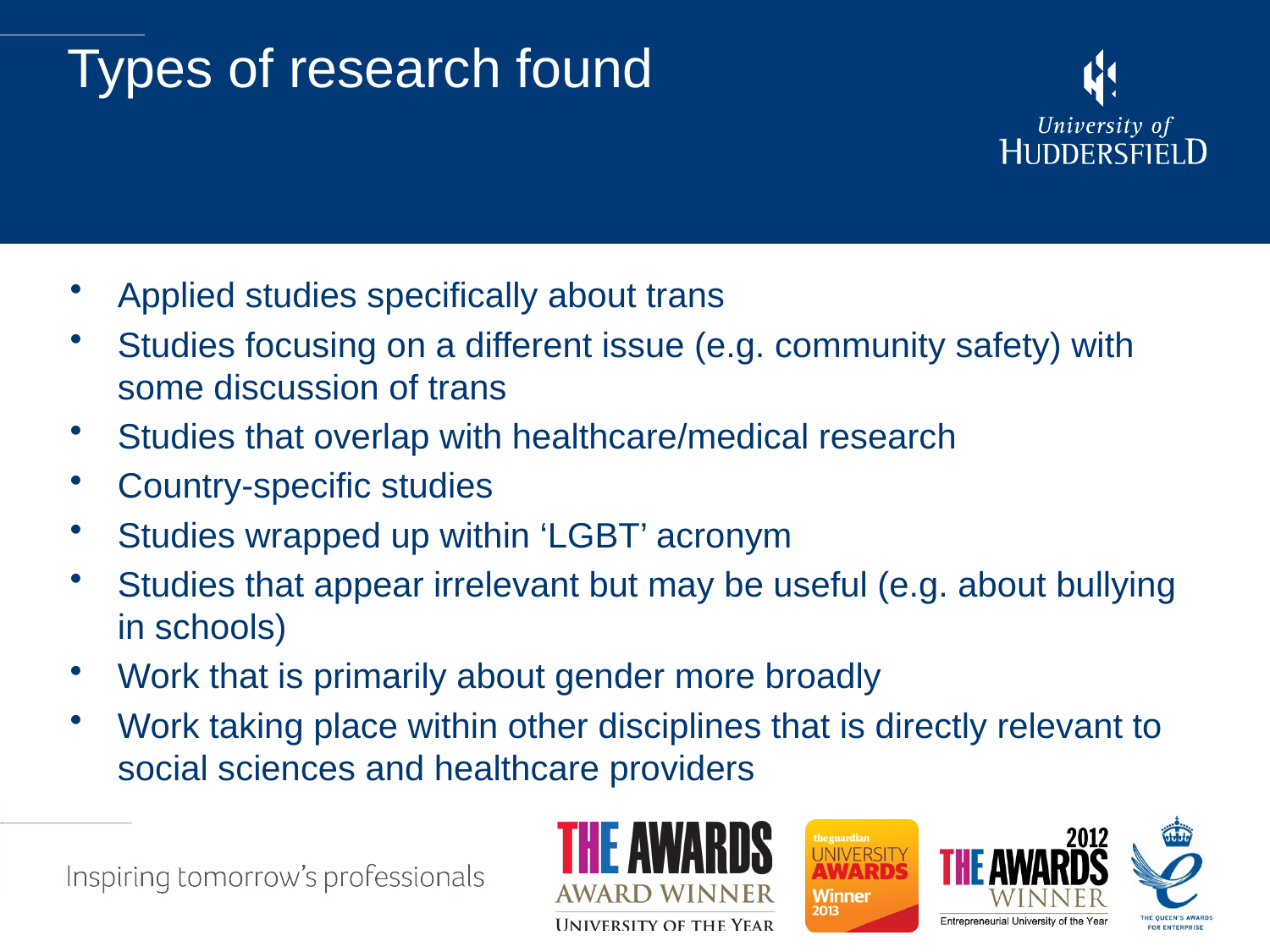

# Types of research found
Applied studies specifically about trans
Studies focusing on a different issue (e.g. community safety) with some discussion of trans
Studies that overlap with healthcare/medical research
Country-specific studies
Studies wrapped up within ‘LGBT’ acronym
Studies that appear irrelevant but may be useful (e.g. about bullying in schools)
Work that is primarily about gender more broadly
Work taking place within other disciplines that is directly relevant to social sciences and healthcare providers